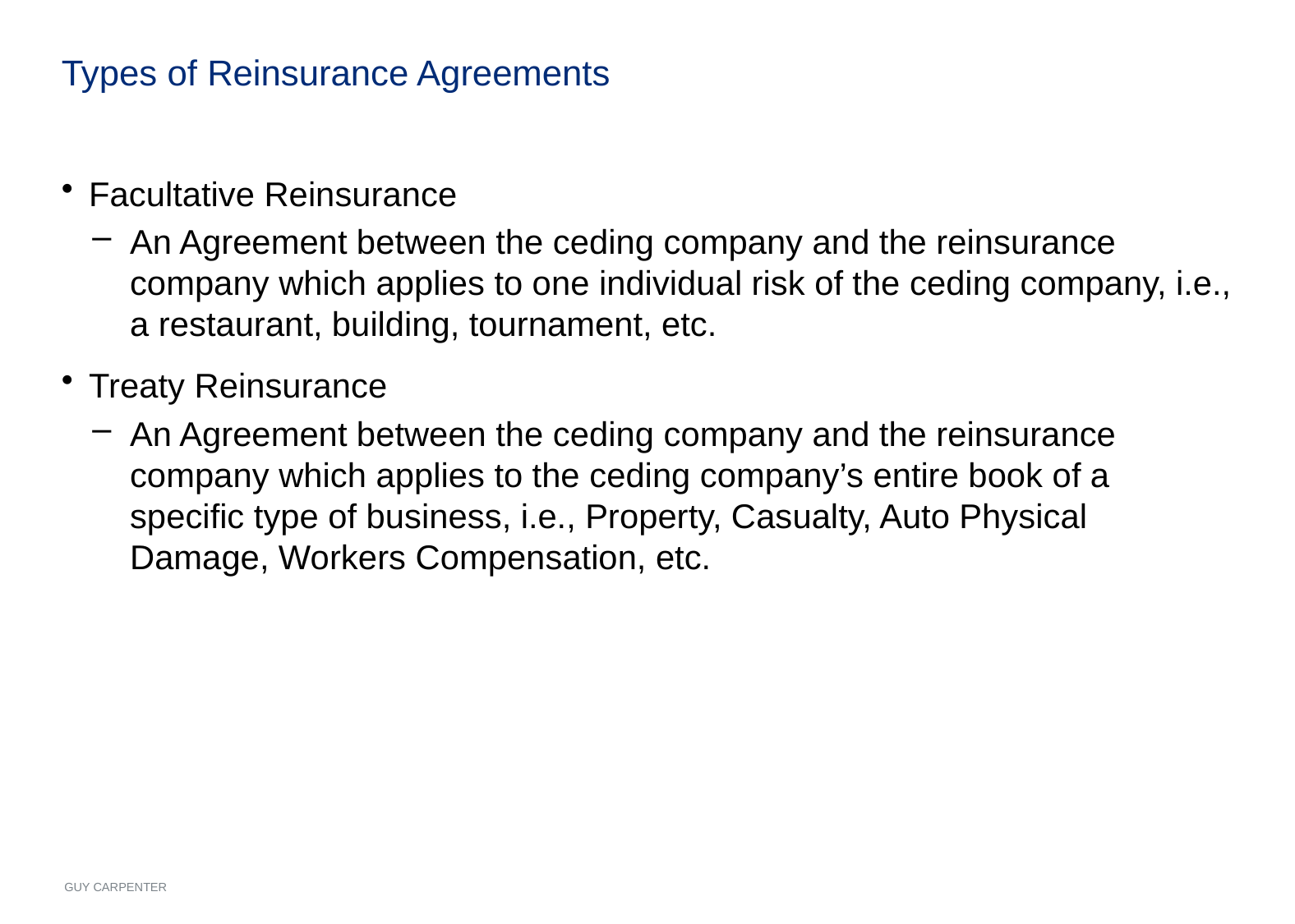

# Types of Reinsurance Agreements
Facultative Reinsurance
An Agreement between the ceding company and the reinsurance company which applies to one individual risk of the ceding company, i.e., a restaurant, building, tournament, etc.
Treaty Reinsurance
An Agreement between the ceding company and the reinsurance company which applies to the ceding company’s entire book of a specific type of business, i.e., Property, Casualty, Auto Physical Damage, Workers Compensation, etc.